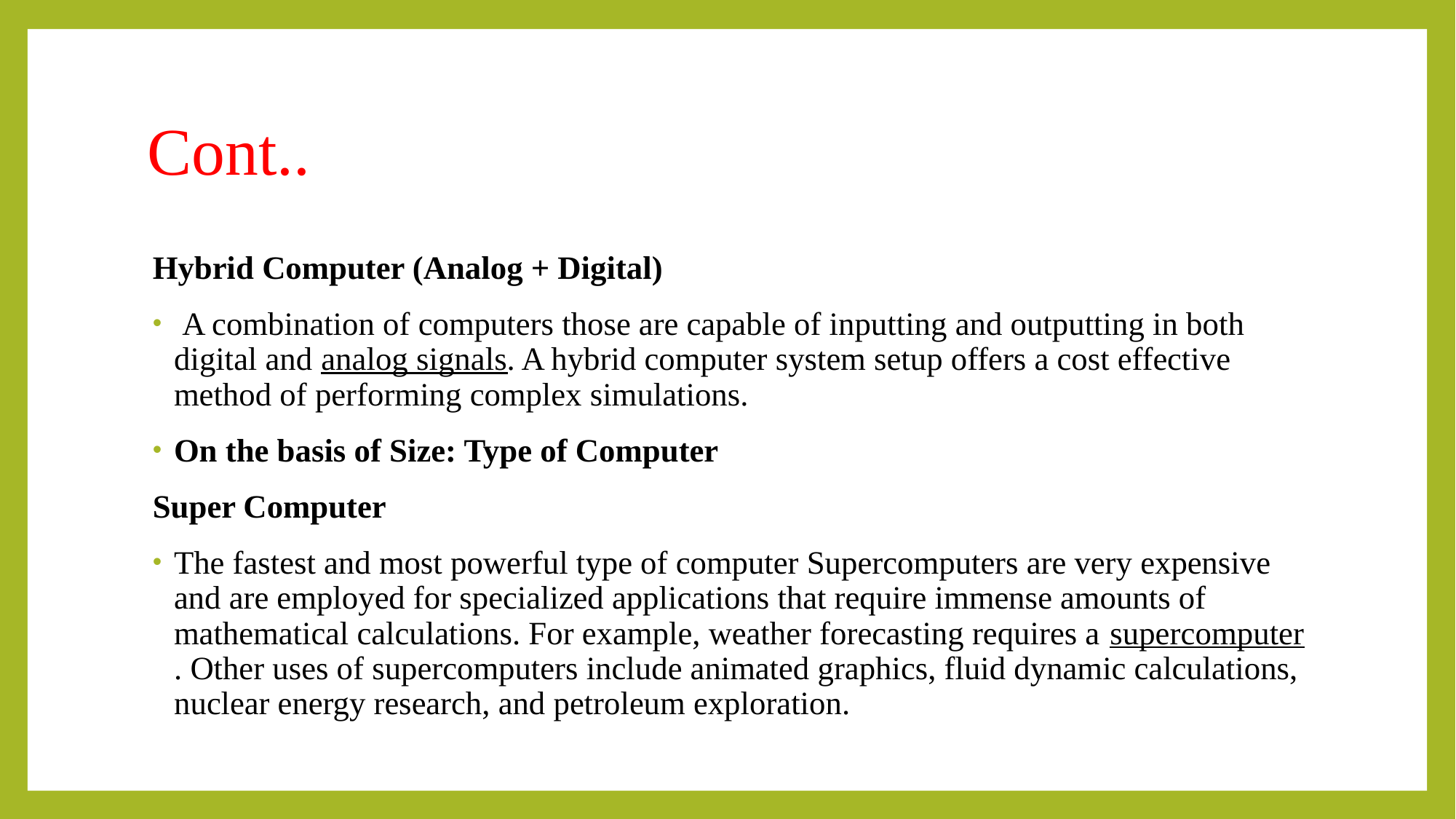

# Cont..
Hybrid Computer (Analog + Digital)
 A combination of computers those are capable of inputting and outputting in both digital and analog signals. A hybrid computer system setup offers a cost effective method of performing complex simulations.
On the basis of Size: Type of Computer
Super Computer
The fastest and most powerful type of computer Supercomputers are very expensive and are employed for specialized applications that require immense amounts of mathematical calculations. For example, weather forecasting requires a supercomputer. Other uses of supercomputers include animated graphics, fluid dynamic calculations, nuclear energy research, and petroleum exploration.